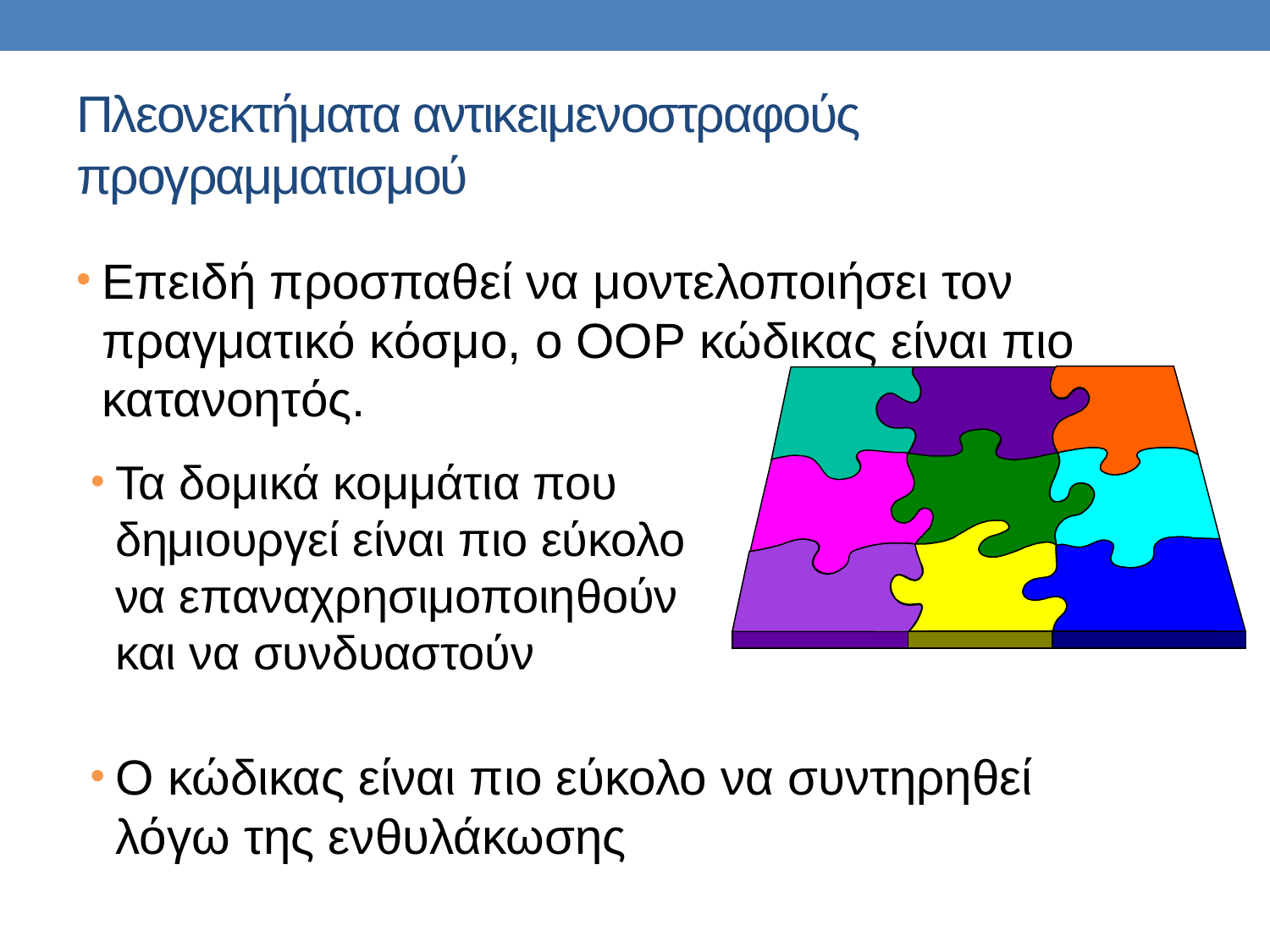

# Πλεονεκτήματα αντικειμενοστραφούς προγραμματισμού
Επειδή προσπαθεί να μοντελοποιήσει τον πραγματικό κόσμο, ο ΟΟP κώδικας είναι πιο κατανοητός.

Τα δομικά κομμάτια που δημιουργεί είναι πιο εύκολο να επαναχρησιμοποιηθούν και να συνδυαστούν

Ο κώδικας είναι πιο εύκολο να συντηρηθεί λόγω της ενθυλάκωσης